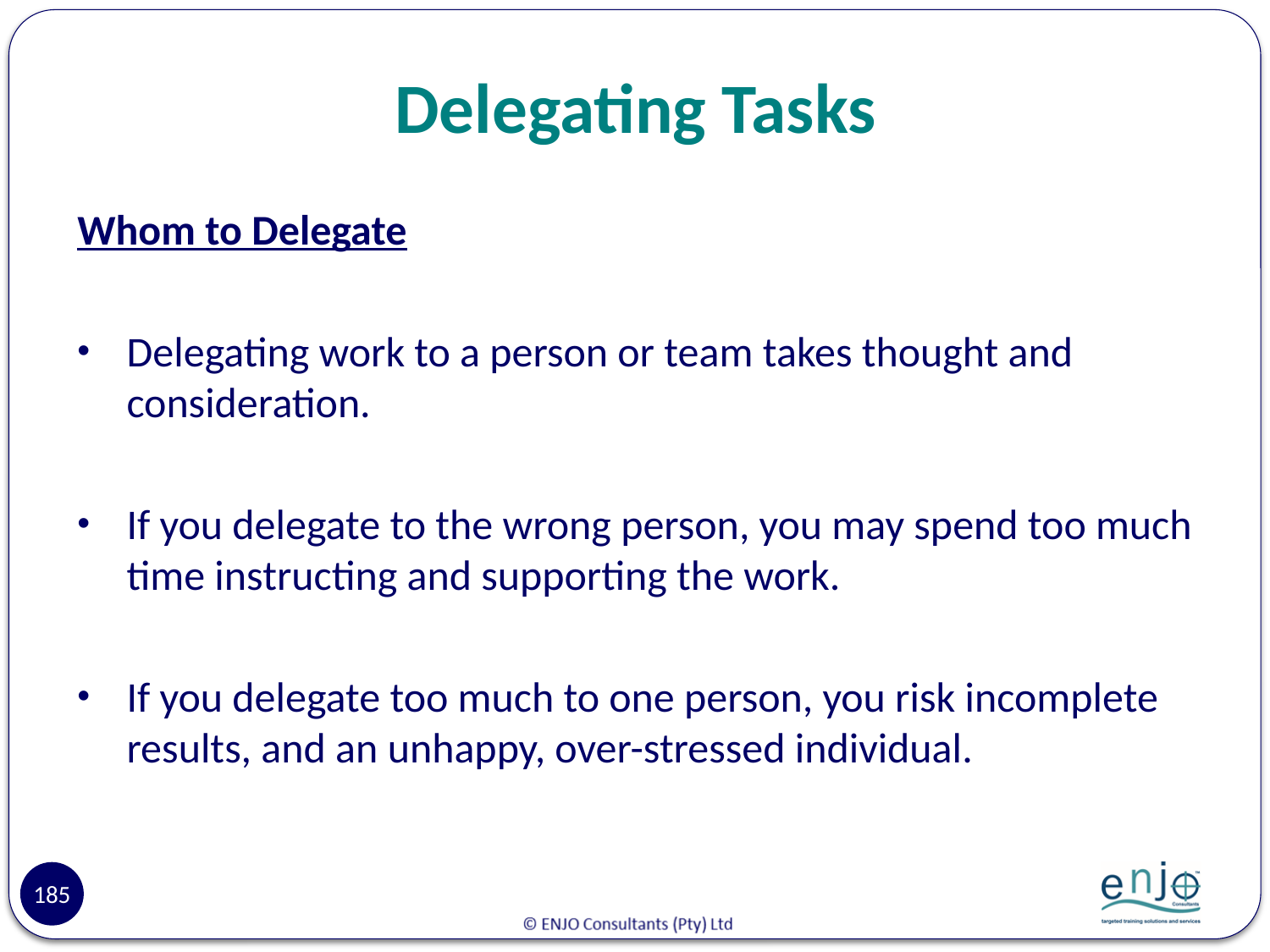

# Delegating Tasks
Whom to Delegate

Delegating work to a person or team takes thought and consideration.

If you delegate to the wrong person, you may spend too much time instructing and supporting the work.

If you delegate too much to one person, you risk incomplete results, and an unhappy, over-stressed individual.
185